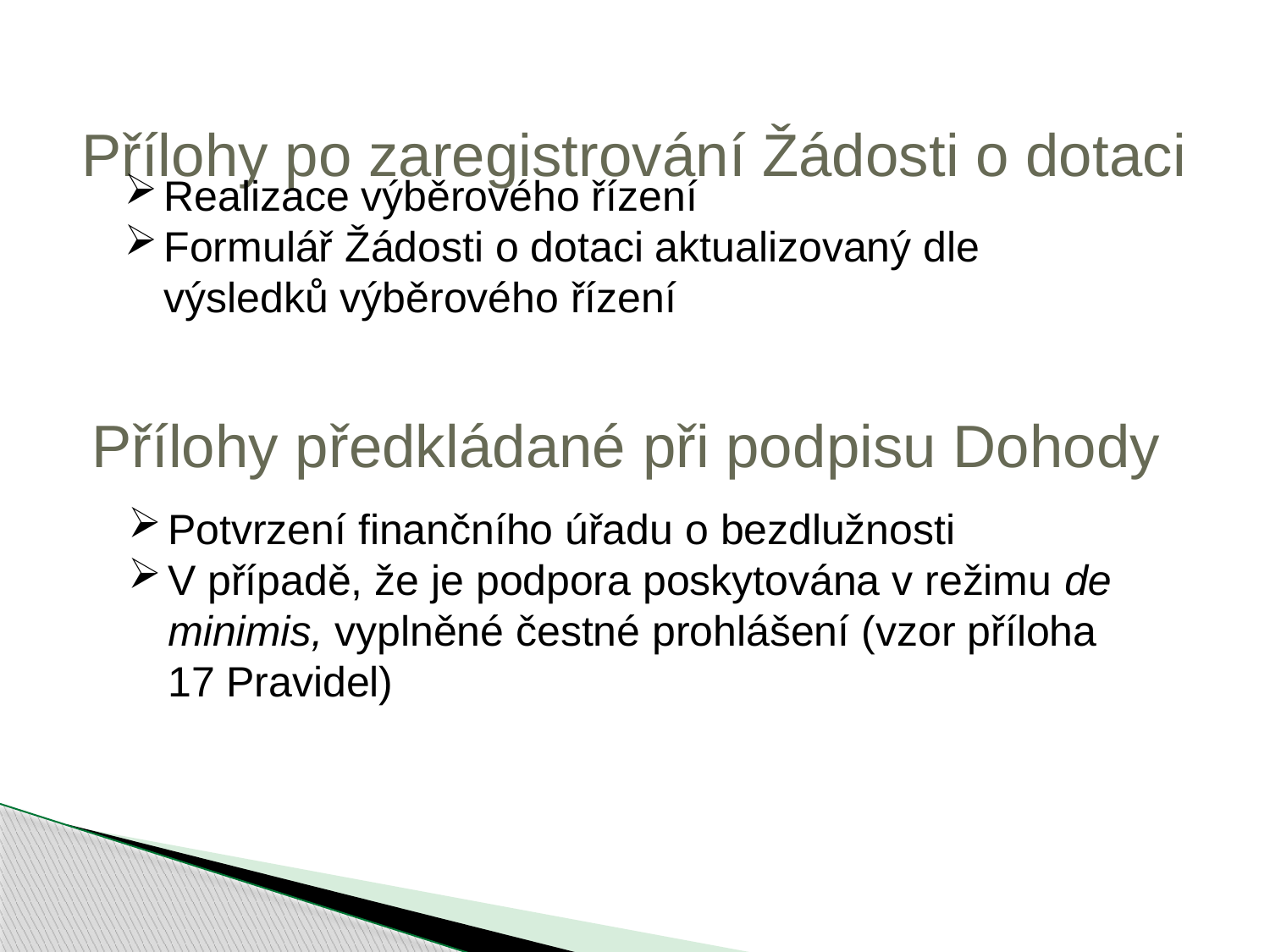

Přílohy po zaregistrování Žádosti o dotaci
Realizace výběrového řízení
Formulář Žádosti o dotaci aktualizovaný dle výsledků výběrového řízení
Přílohy předkládané při podpisu Dohody
Potvrzení finančního úřadu o bezdlužnosti
V případě, že je podpora poskytována v režimu de minimis, vyplněné čestné prohlášení (vzor příloha 17 Pravidel)